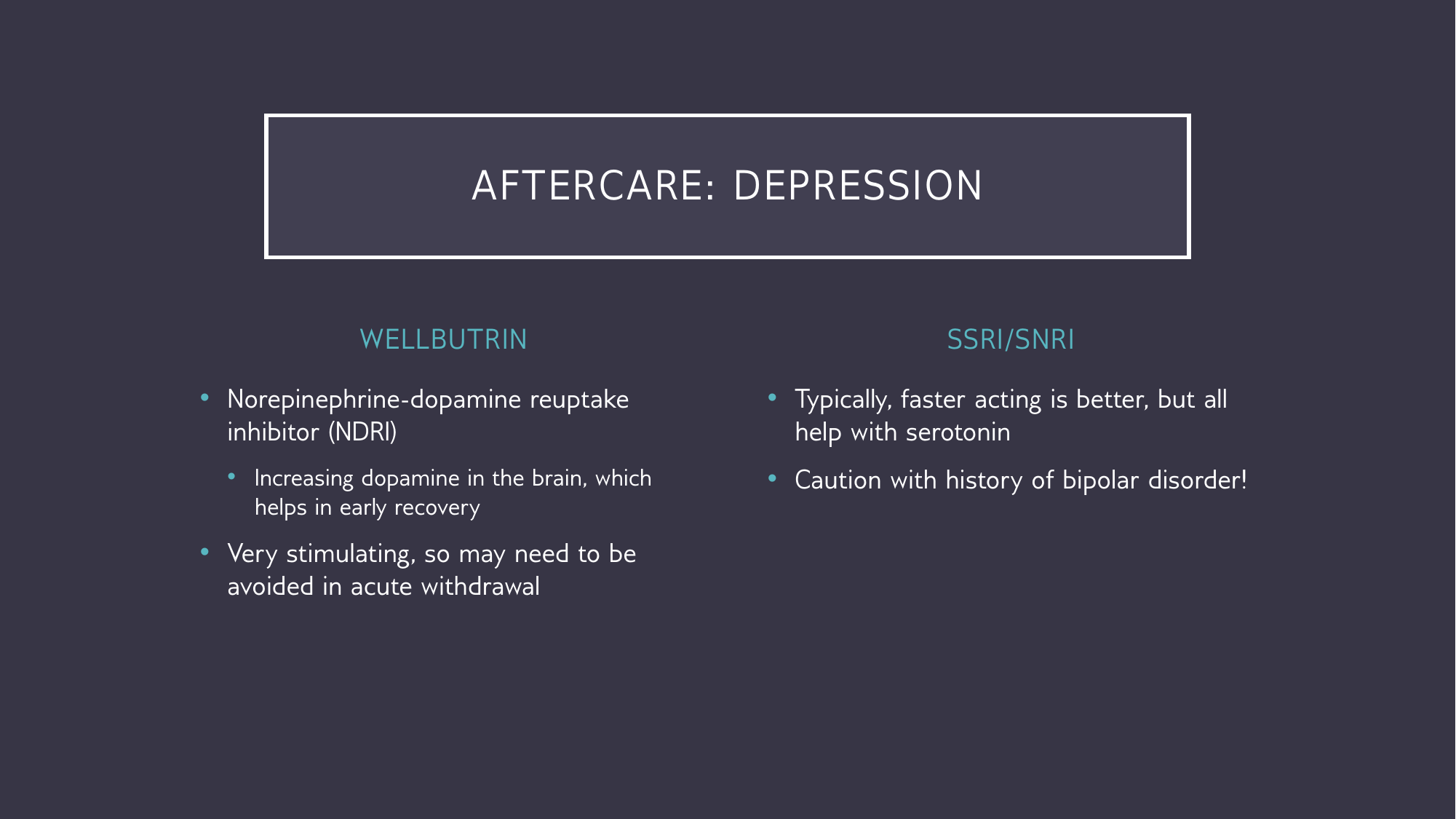

# AfterCare: Depression
Wellbutrin
SSRI/SNRI
Norepinephrine-dopamine reuptake inhibitor (NDRI)
Increasing dopamine in the brain, which helps in early recovery
Very stimulating, so may need to be avoided in acute withdrawal

Typically, faster acting is better, but all help with serotonin
Caution with history of bipolar disorder!